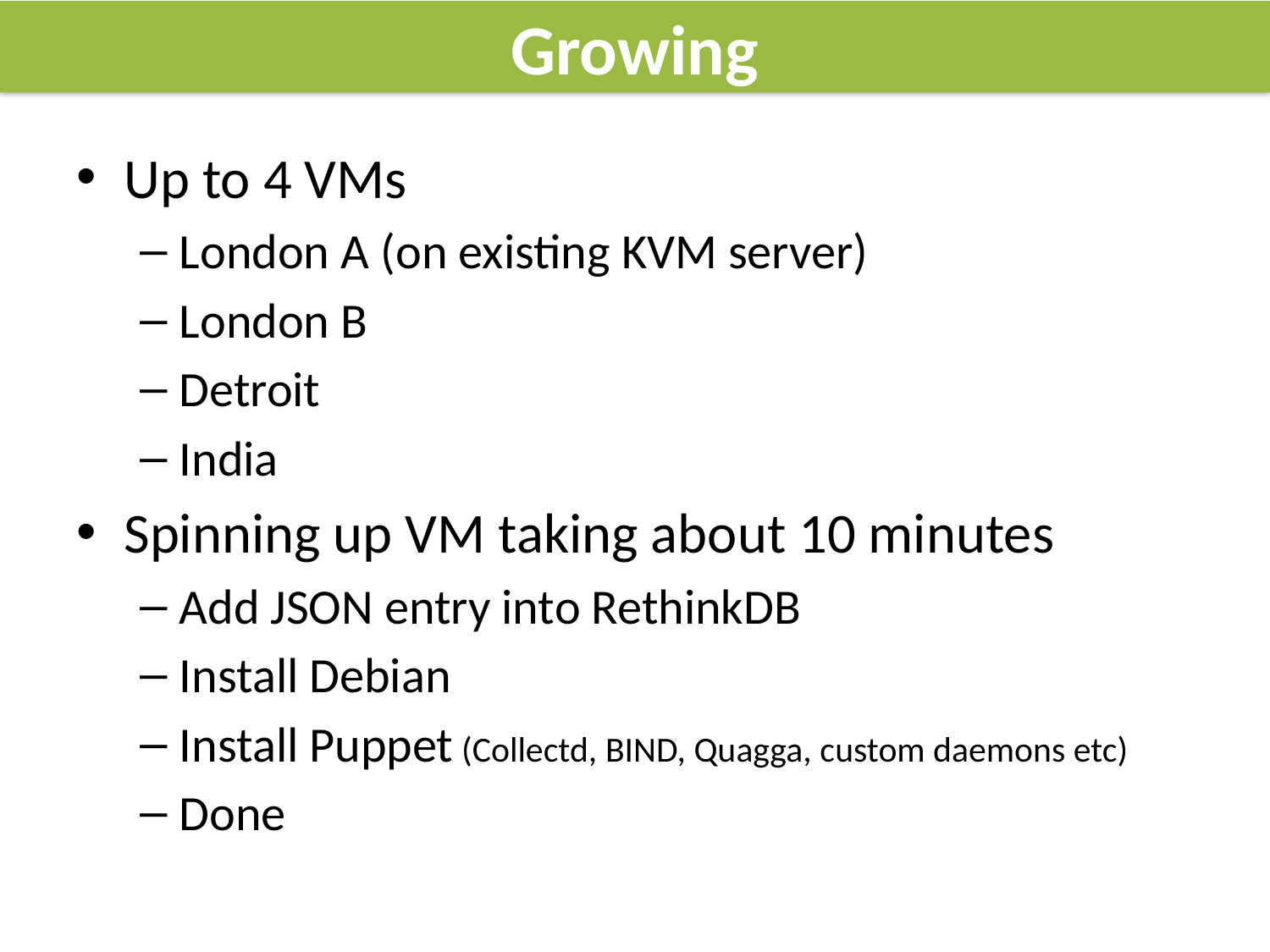

# Growing

Up to 4 VMs
London A (on existing KVM server)
London B
Detroit
India
Spinning up VM taking about 10 minutes
Add JSON entry into RethinkDB
Install Debian
Install Puppet (Collectd, BIND, Quagga, custom daemons etc)
Done